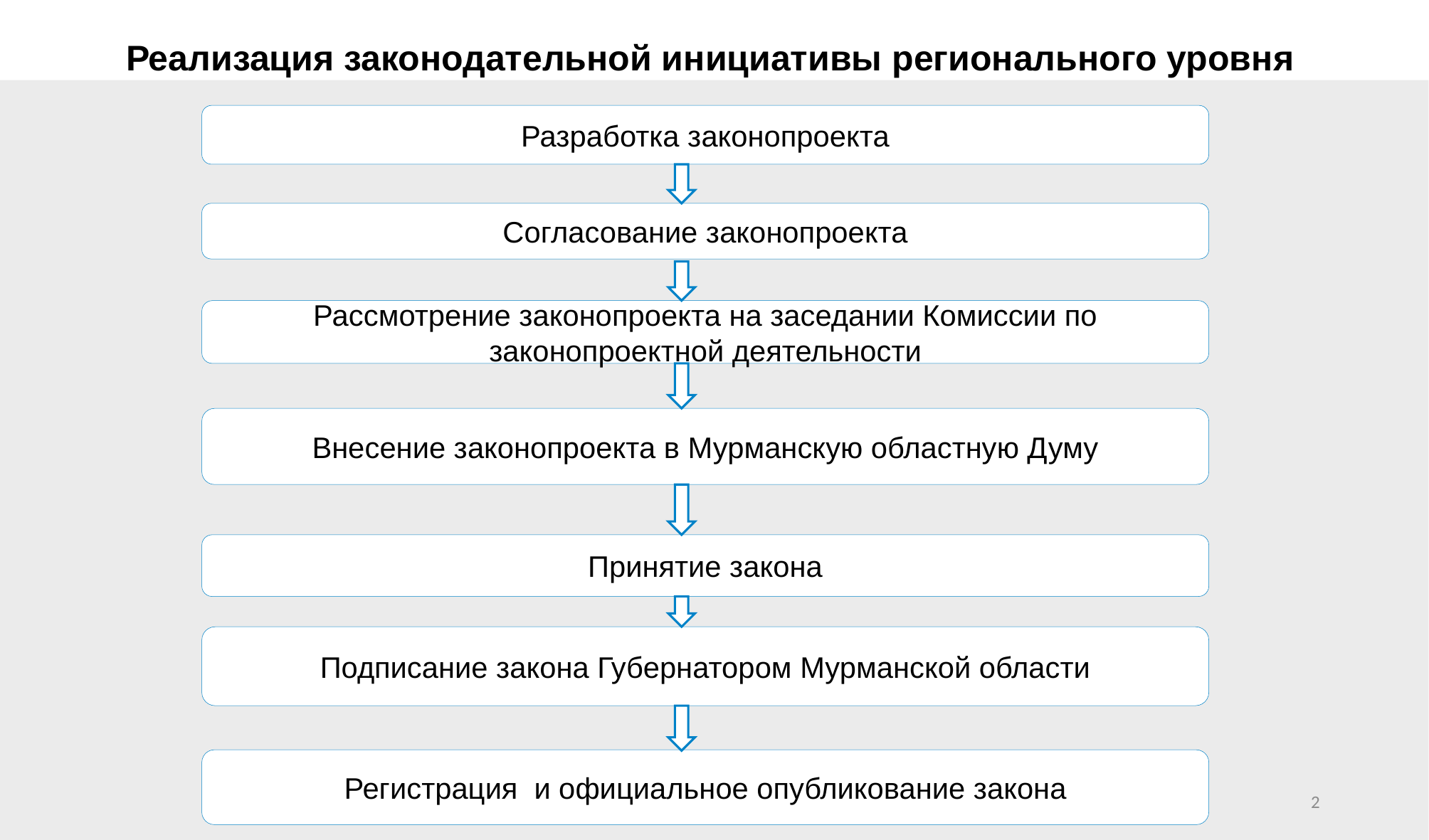

Реализация законодательной инициативы регионального уровня

Разработка законопроекта

Согласование законопроекта

Рассмотрение законопроекта на заседании Комиссии по законопроектной деятельности

Внесение законопроекта в Мурманскую областную Думу

Принятие закона

Подписание закона Губернатором Мурманской области

Регистрация  и официальное опубликование закона
2